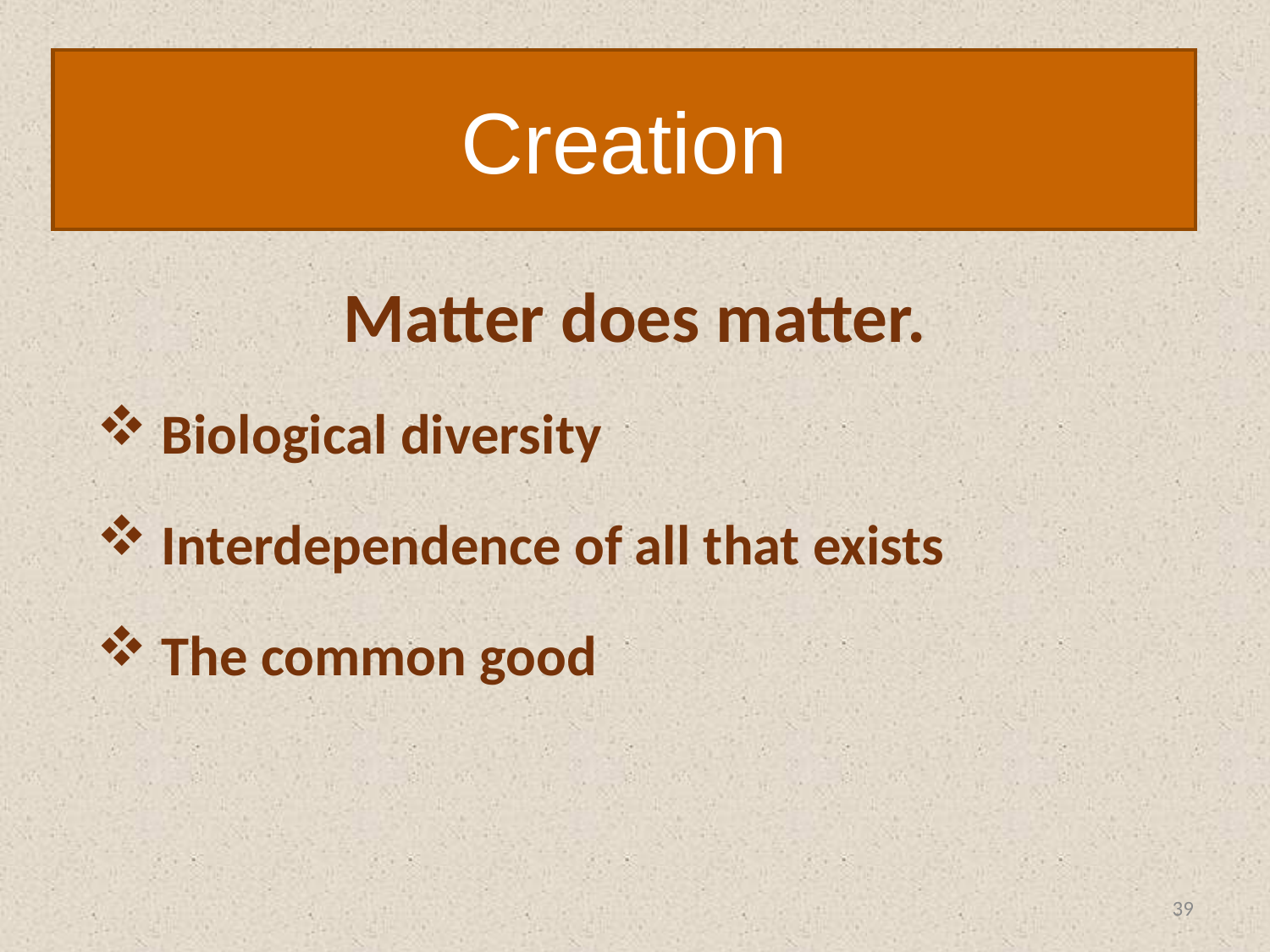

Creation
# Matter does matter.
Biological diversity
Interdependence of all that exists
The common good

39